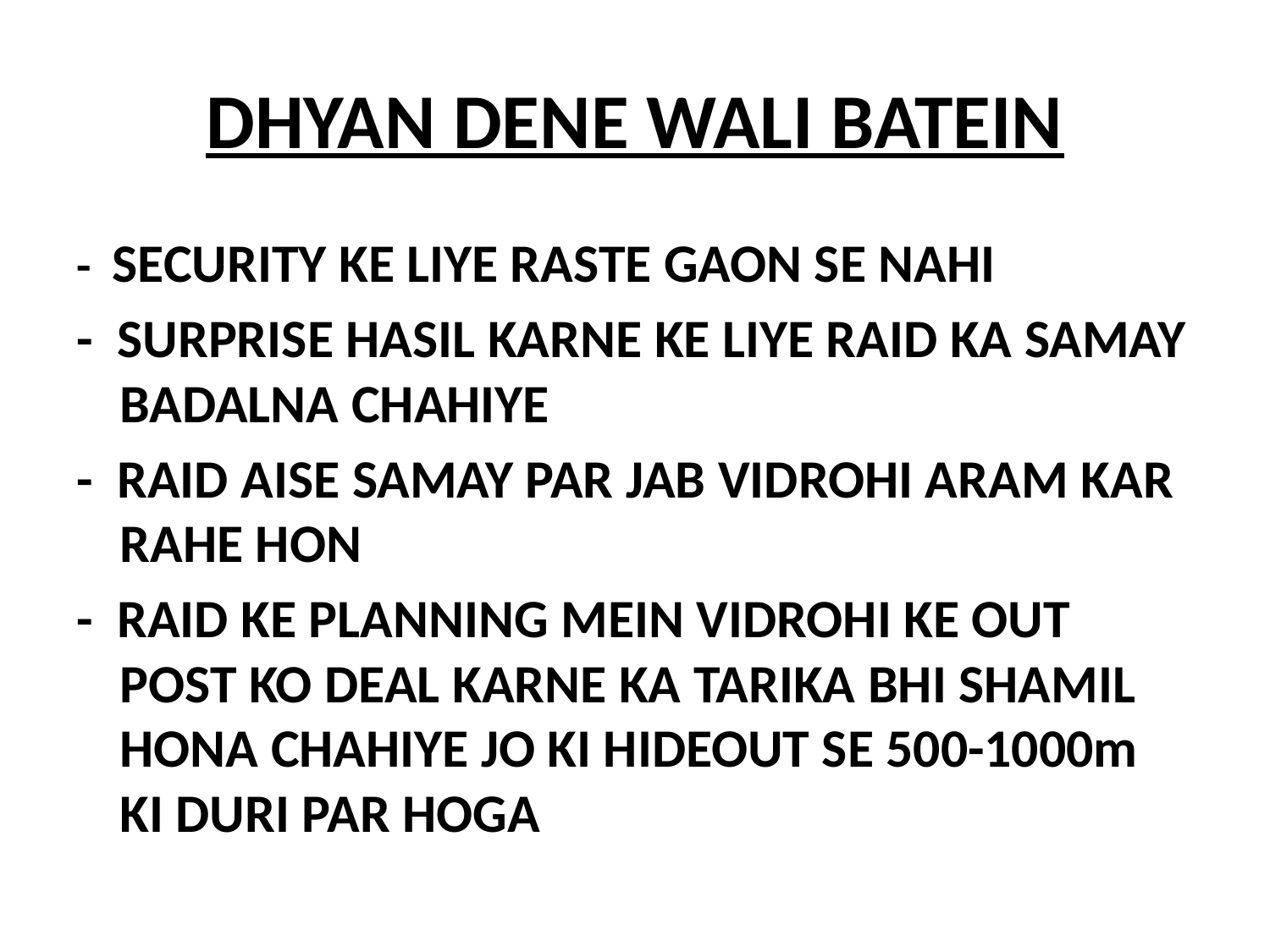

# DHYAN DENE WALI BATEIN
-  SECURITY KE LIYE RASTE GAON SE NAHI
-  SURPRISE HASIL KARNE KE LIYE RAID KA SAMAY BADALNA CHAHIYE
-  RAID AISE SAMAY PAR JAB VIDROHI ARAM KAR RAHE HON
-  RAID KE PLANNING MEIN VIDROHI KE OUT POST KO DEAL KARNE KA TARIKA BHI SHAMIL HONA CHAHIYE JO KI HIDEOUT SE 500-1000m KI DURI PAR HOGA